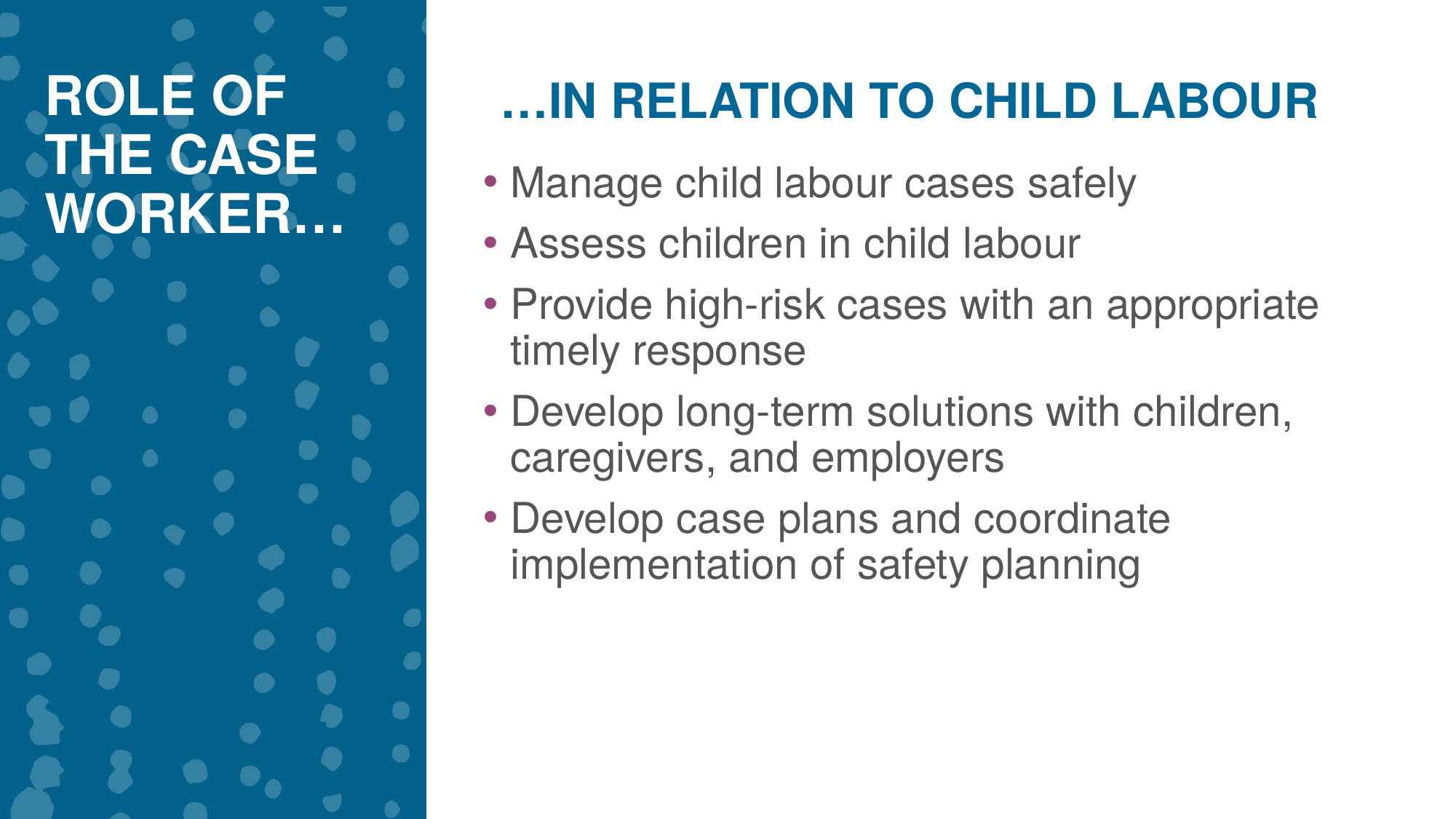

ROLE OF THE CASE WORKER…
…IN RELATION TO CHILD LABOUR
Manage child labour cases safely
Assess children in child labour
Provide high-risk cases with an appropriate timely response
Develop long-term solutions with children, caregivers, and employers
Develop case plans and coordinate implementation of safety planning